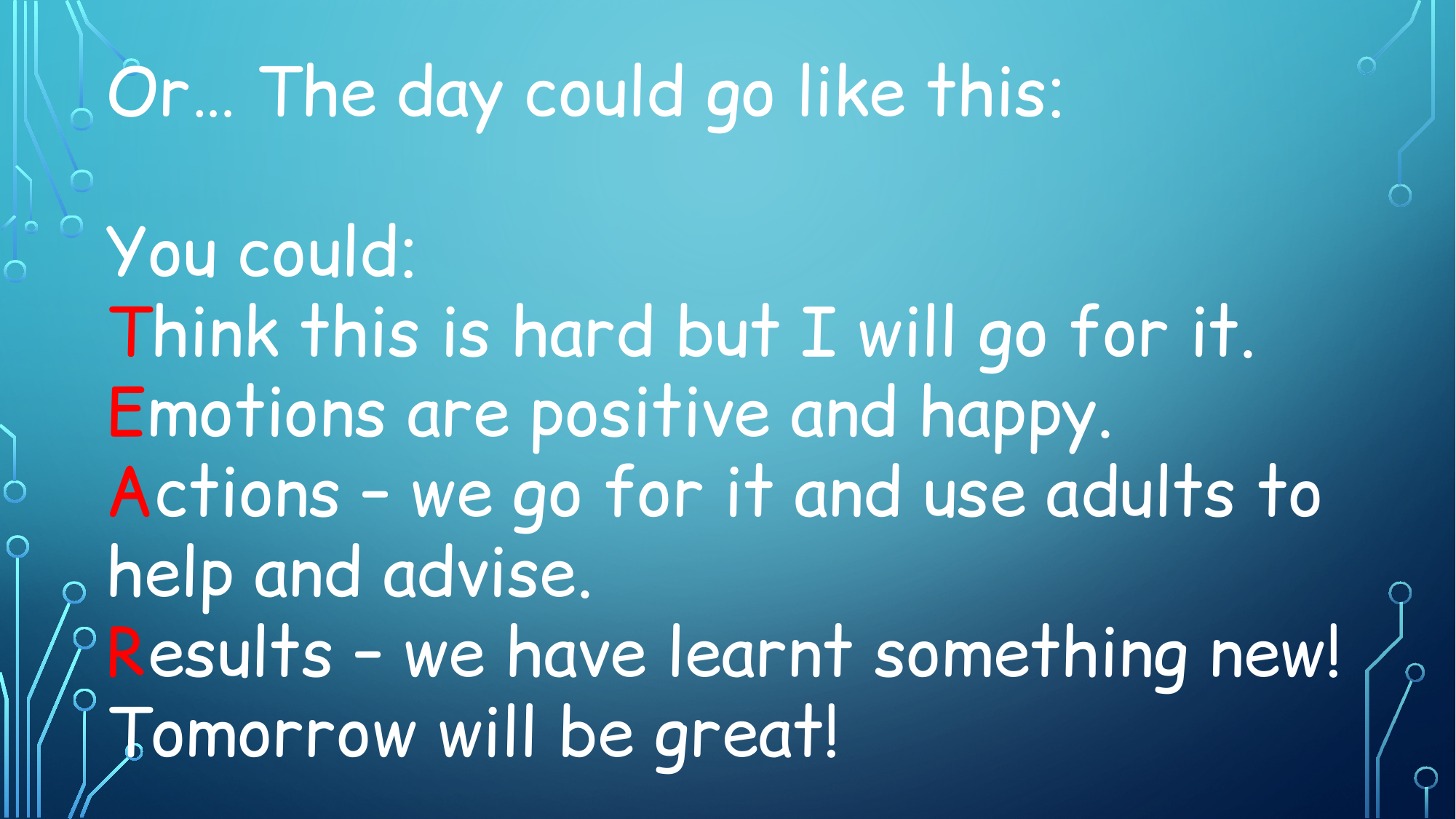

Or… The day could go like this:

You could:
Think this is hard but I will go for it.
Emotions are positive and happy.
Actions – we go for it and use adults to help and advise.
Results – we have learnt something new!
Tomorrow will be great!